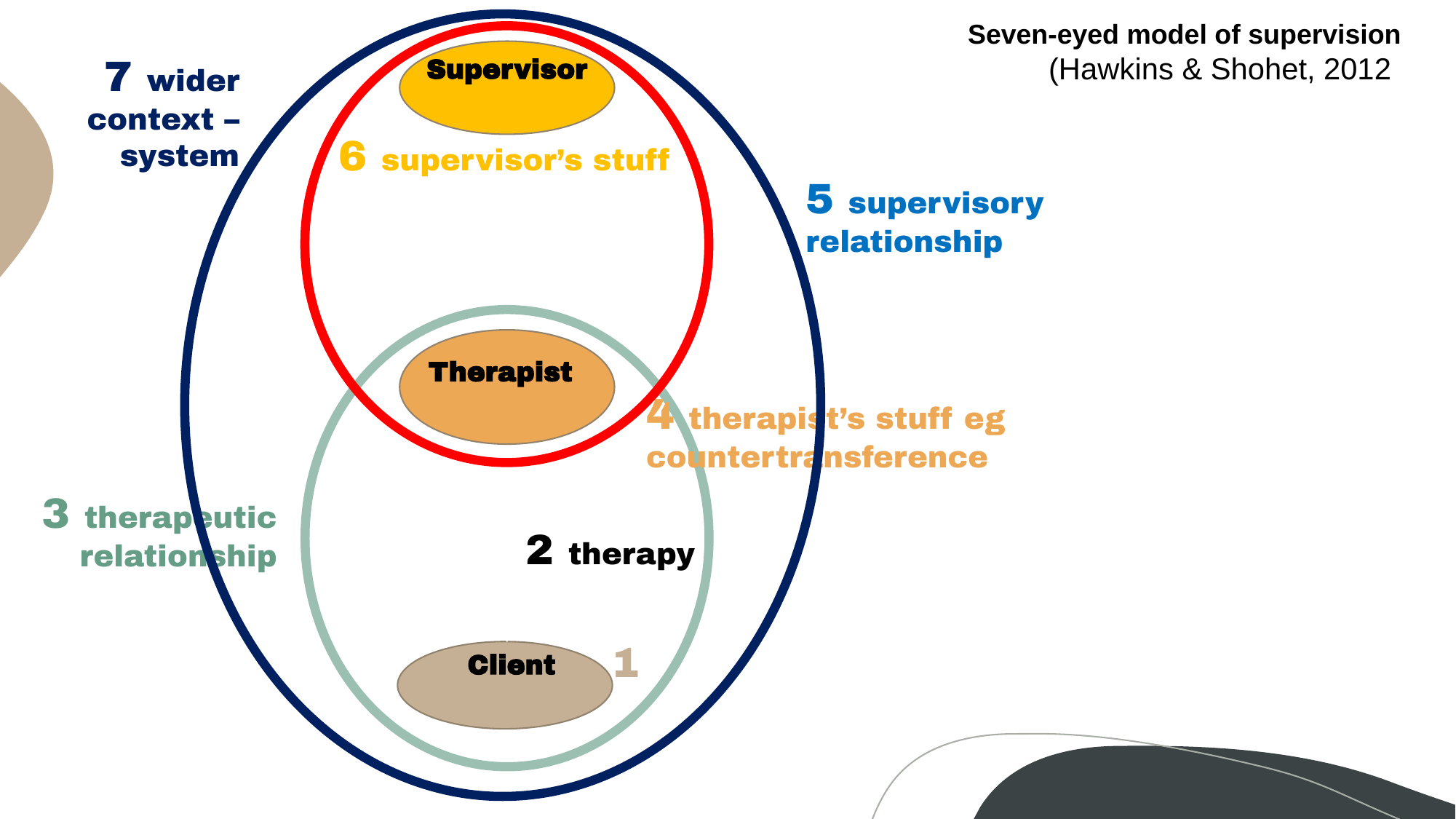

Seven-eyed model of supervision (Hawkins & Shohet, 2012)

7 wider context – system

5 supervisory relationship

Supervisor
6 supervisor’s stuff

3 therapeutic relationship

Therapist
4 therapist’s stuff eg countertransference
2 therapy
1

Client